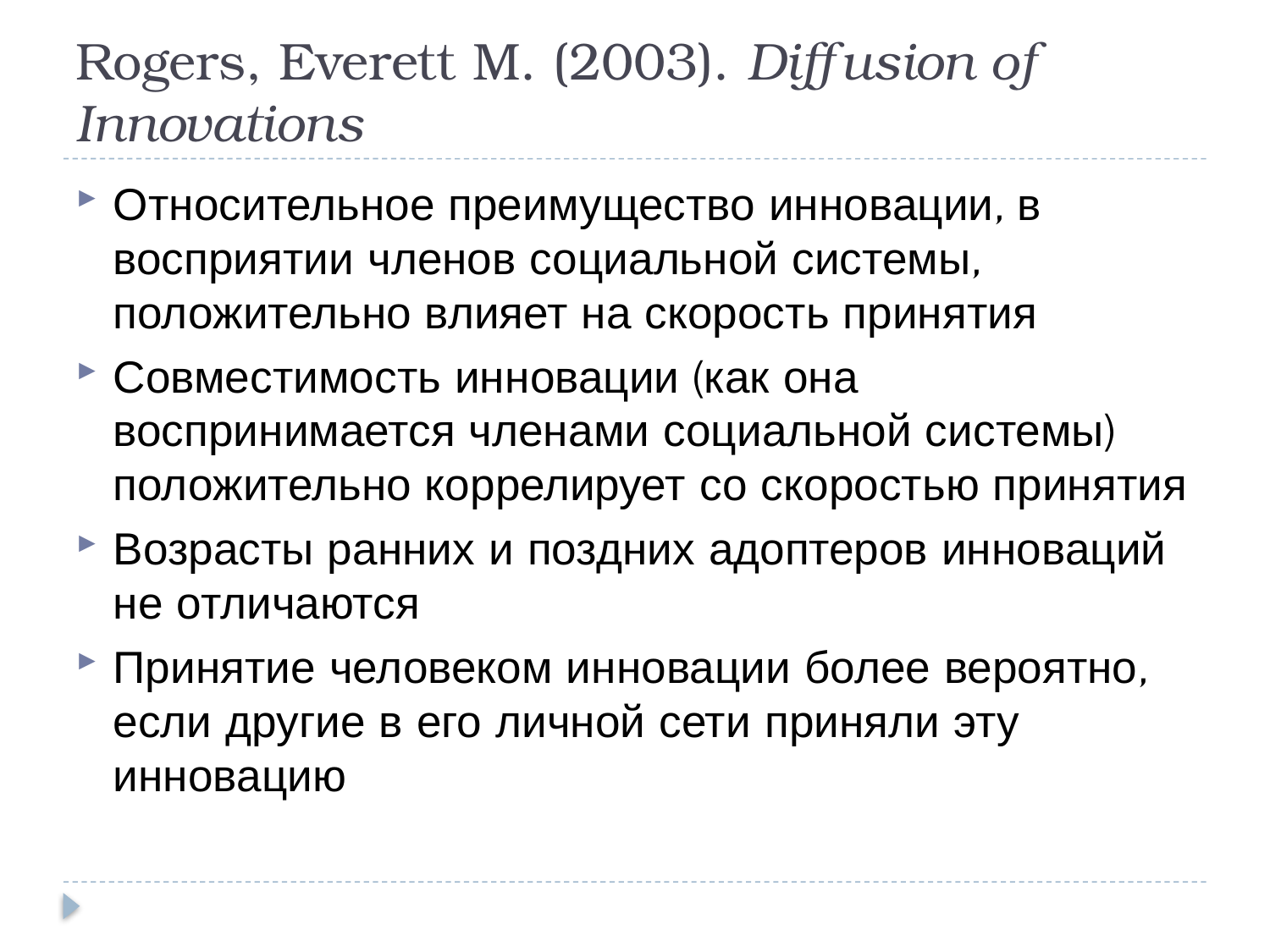

# Rogers, Everett M. (2003). Diffusion of Innovations
Относительное преимущество инновации, в восприятии членов социальной системы, положительно влияет на скорость принятия
Совместимость инновации (как она воспринимается членами социальной системы) положительно коррелирует со скоростью принятия
Возрасты ранних и поздних адоптеров инноваций не отличаются
Принятие человеком инновации более вероятно, если другие в его личной сети приняли эту инновацию